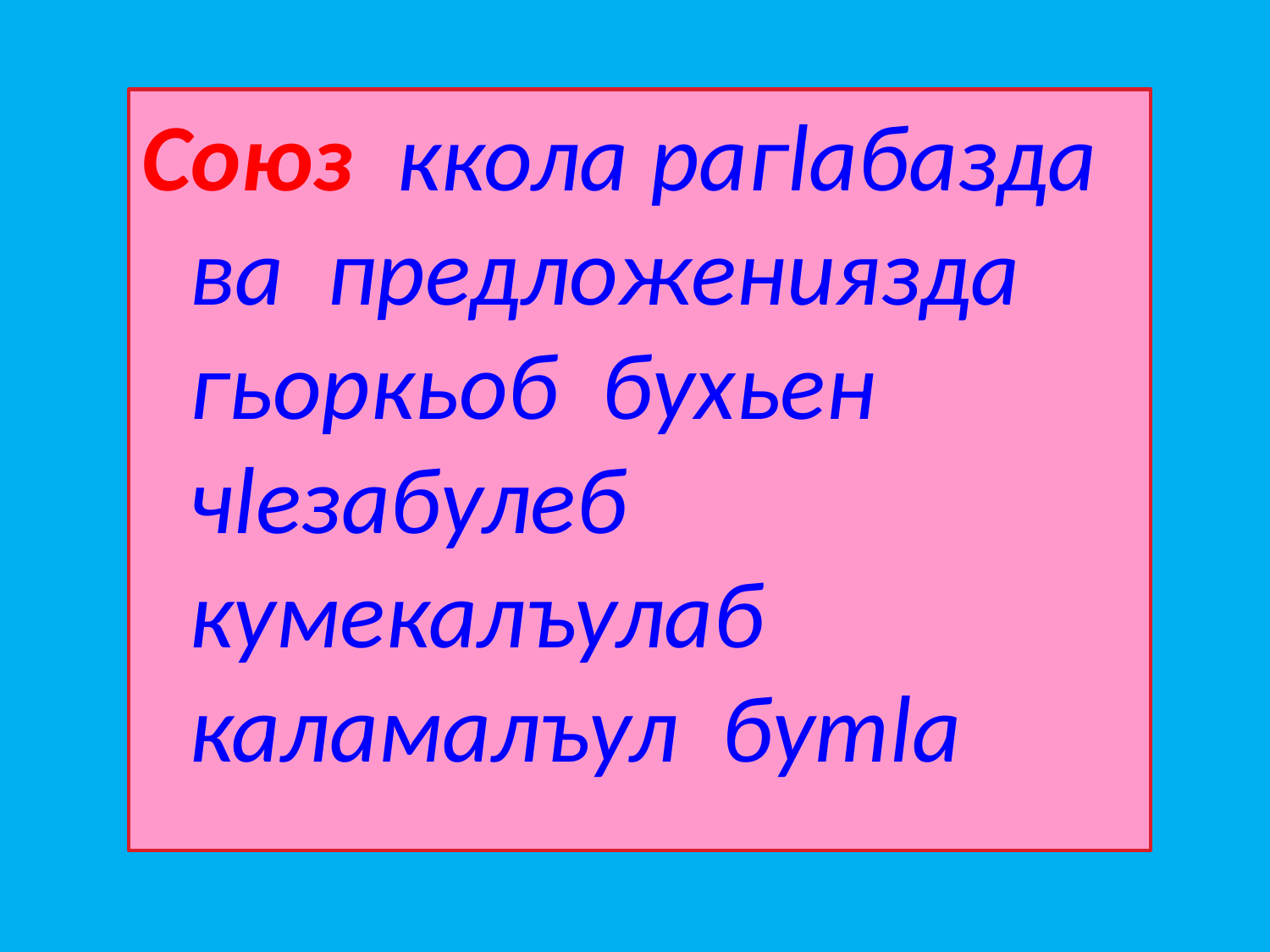

#
Союз  ккола рагlабазда ва  предложениязда гьоркьоб  бухьен чlезабулеб  кумекалъулаб  каламалъул  бутlа